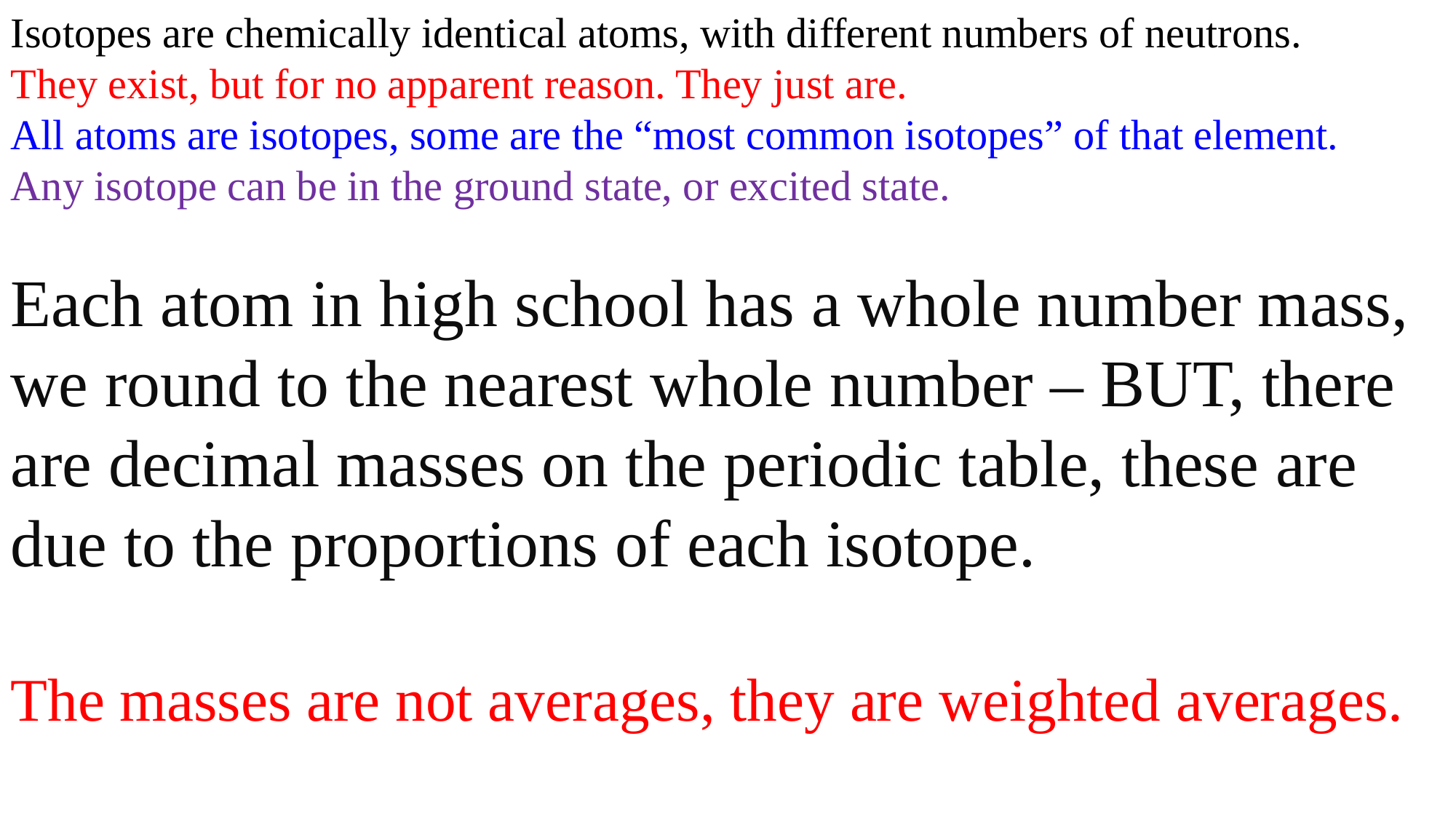

Isotopes are chemically identical atoms, with different numbers of neutrons.
They exist, but for no apparent reason. They just are.
All atoms are isotopes, some are the “most common isotopes” of that element.
Any isotope can be in the ground state, or excited state.

Each atom in high school has a whole number mass, we round to the nearest whole number – BUT, there are decimal masses on the periodic table, these are due to the proportions of each isotope.

The masses are not averages, they are weighted averages.